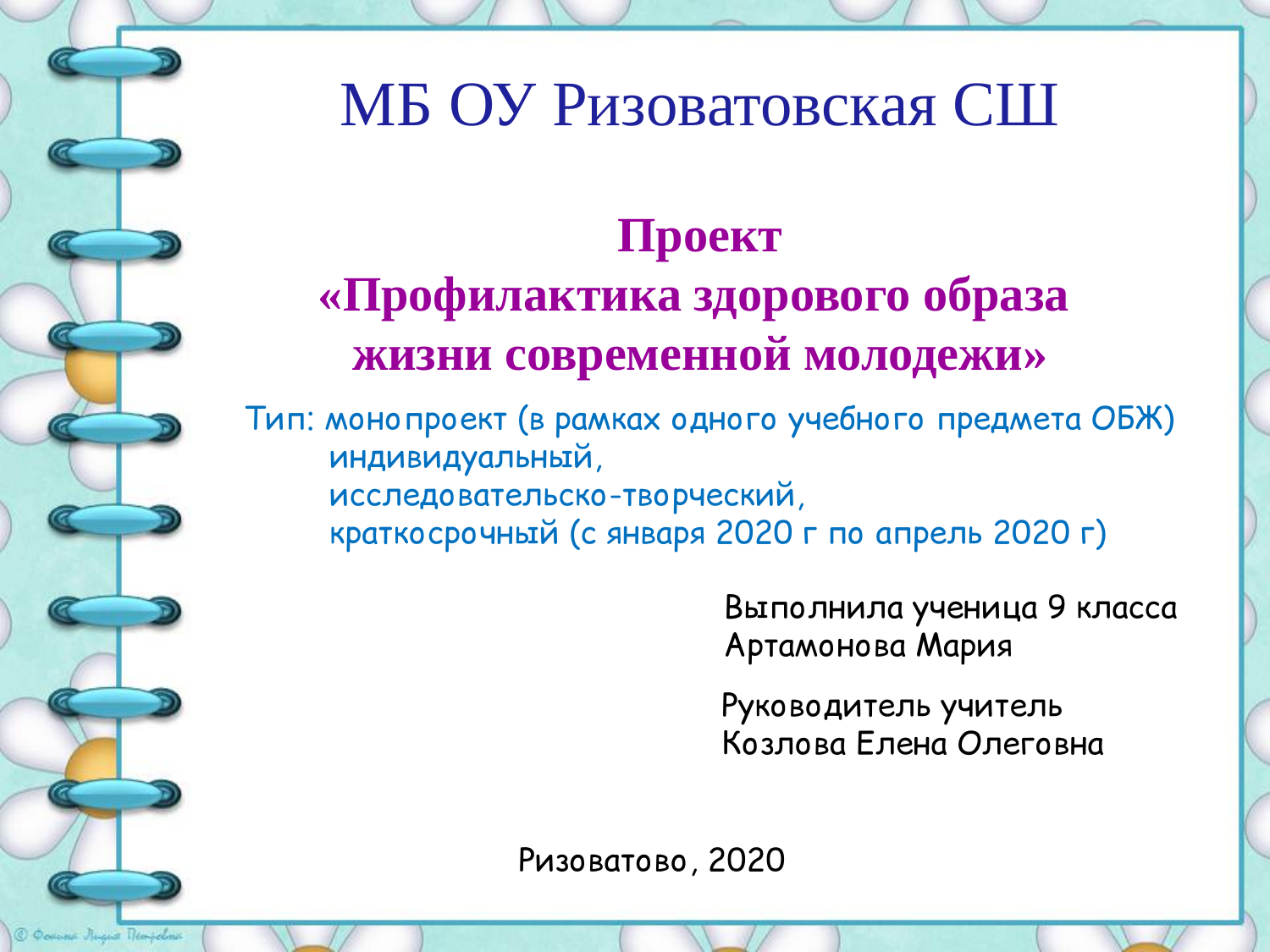

МБ ОУ Ризоватовская СШ
Проект
«Профилактика здорового образа
жизни современной молодежи»
Тип: монопроект (в рамках одного учебного предмета ОБЖ)
         индивидуальный,
         исследовательско-творческий,
         краткосрочный (с января 2020 г по апрель 2020 г)
Выполнила ученица 9 класса
Артамонова Мария
Руководитель учитель
Козлова Елена Олеговна
Ризоватово, 2020